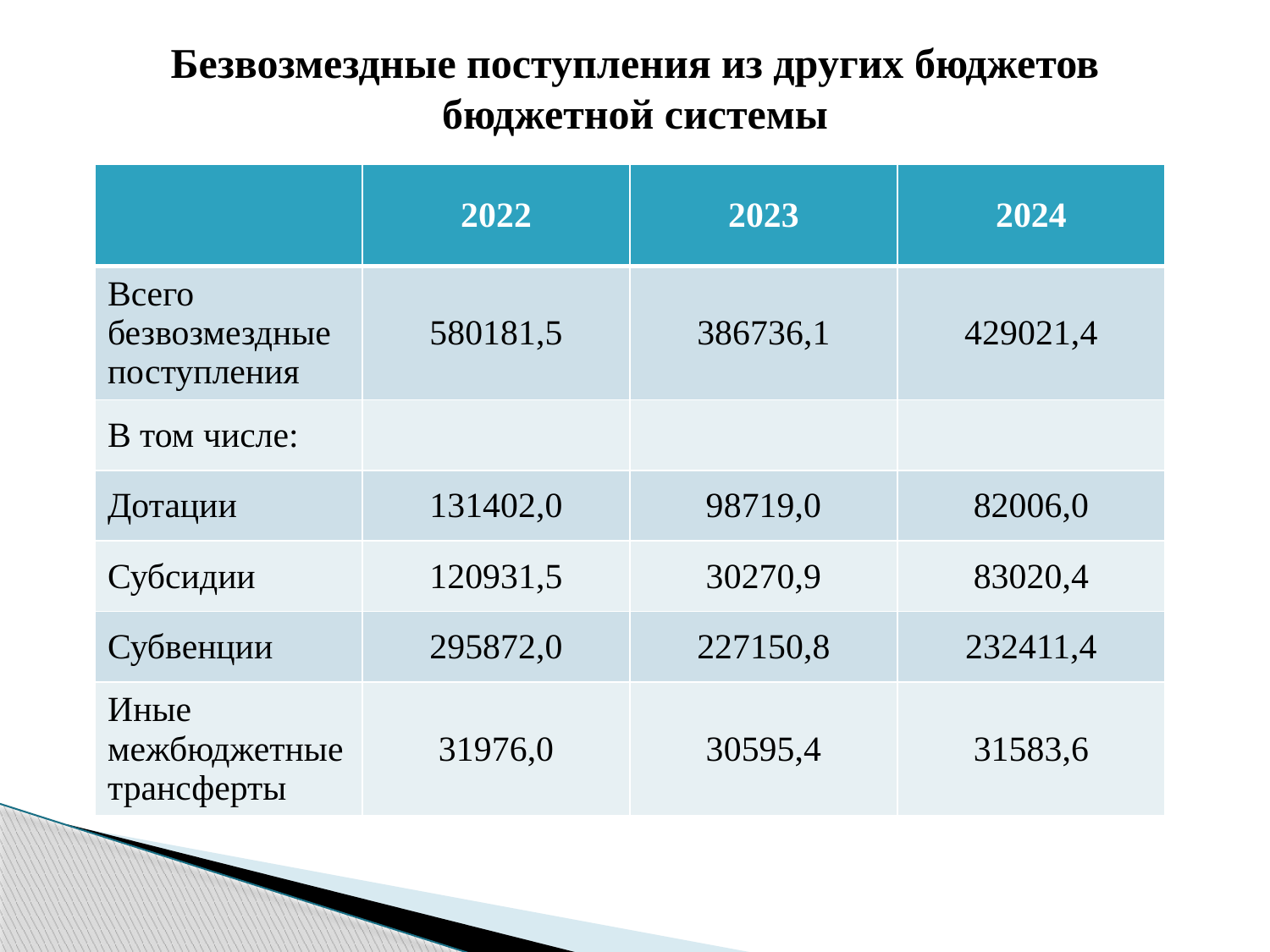

# Безвозмездные поступления из других бюджетов бюджетной системы
|  | 2022 | 2023 | 2024 |
| --- | --- | --- | --- |
| Всего безвозмездные поступления | 580181,5 | 386736,1 | 429021,4 |
| В том числе: |  |  |  |
| Дотации | 131402,0 | 98719,0 | 82006,0 |
| Субсидии | 120931,5 | 30270,9 | 83020,4 |
| Субвенции | 295872,0 | 227150,8 | 232411,4 |
| Иные межбюджетные трансферты | 31976,0 | 30595,4 | 31583,6 |